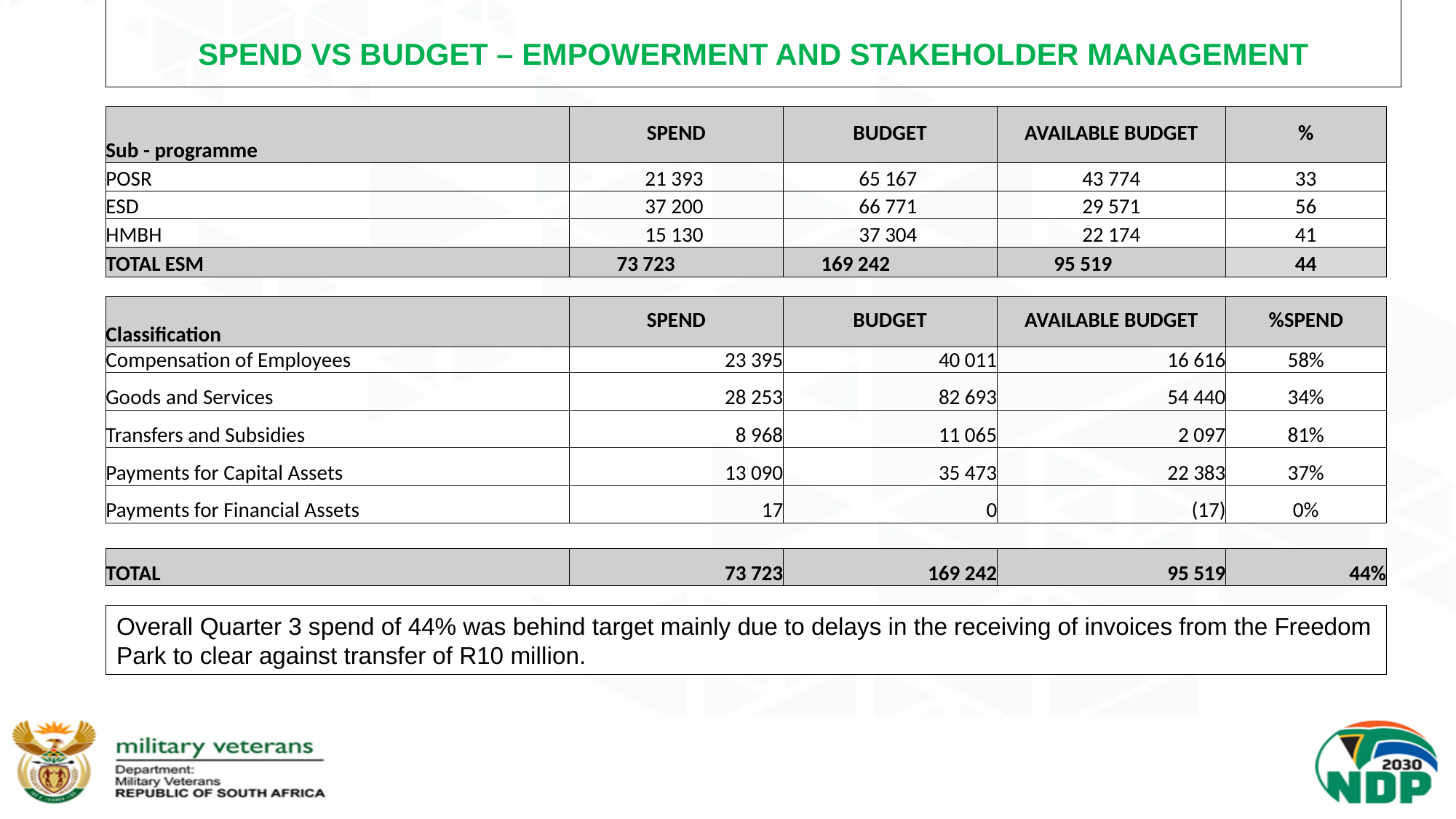

SPEND VS BUDGET – EMPOWERMENT AND STAKEHOLDER MANAGEMENT
| Sub - programme | SPEND | BUDGET | AVAILABLE BUDGET | % |
| --- | --- | --- | --- | --- |
| POSR | 21 393 | 65 167 | 43 774 | 33 |
| ESD | 37 200 | 66 771 | 29 571 | 56 |
| HMBH | 15 130 | 37 304 | 22 174 | 41 |
| TOTAL ESM | 73 723 | 169 242 | 95 519 | 44 |
| Classification | SPEND | BUDGET | AVAILABLE BUDGET | %SPEND |
| --- | --- | --- | --- | --- |
| Compensation of Employees | 23 395 | 40 011 | 16 616 | 58% |
| Goods and Services | 28 253 | 82 693 | 54 440 | 34% |
| Transfers and Subsidies | 8 968 | 11 065 | 2 097 | 81% |
| Payments for Capital Assets | 13 090 | 35 473 | 22 383 | 37% |
| Payments for Financial Assets | 17 | 0 | (17) | 0% |
|  |  |  |  |  |
| TOTAL | 73 723 | 169 242 | 95 519 | 44% |
Overall Quarter 3 spend of 44% was behind target mainly due to delays in the receiving of invoices from the Freedom Park to clear against transfer of R10 million.